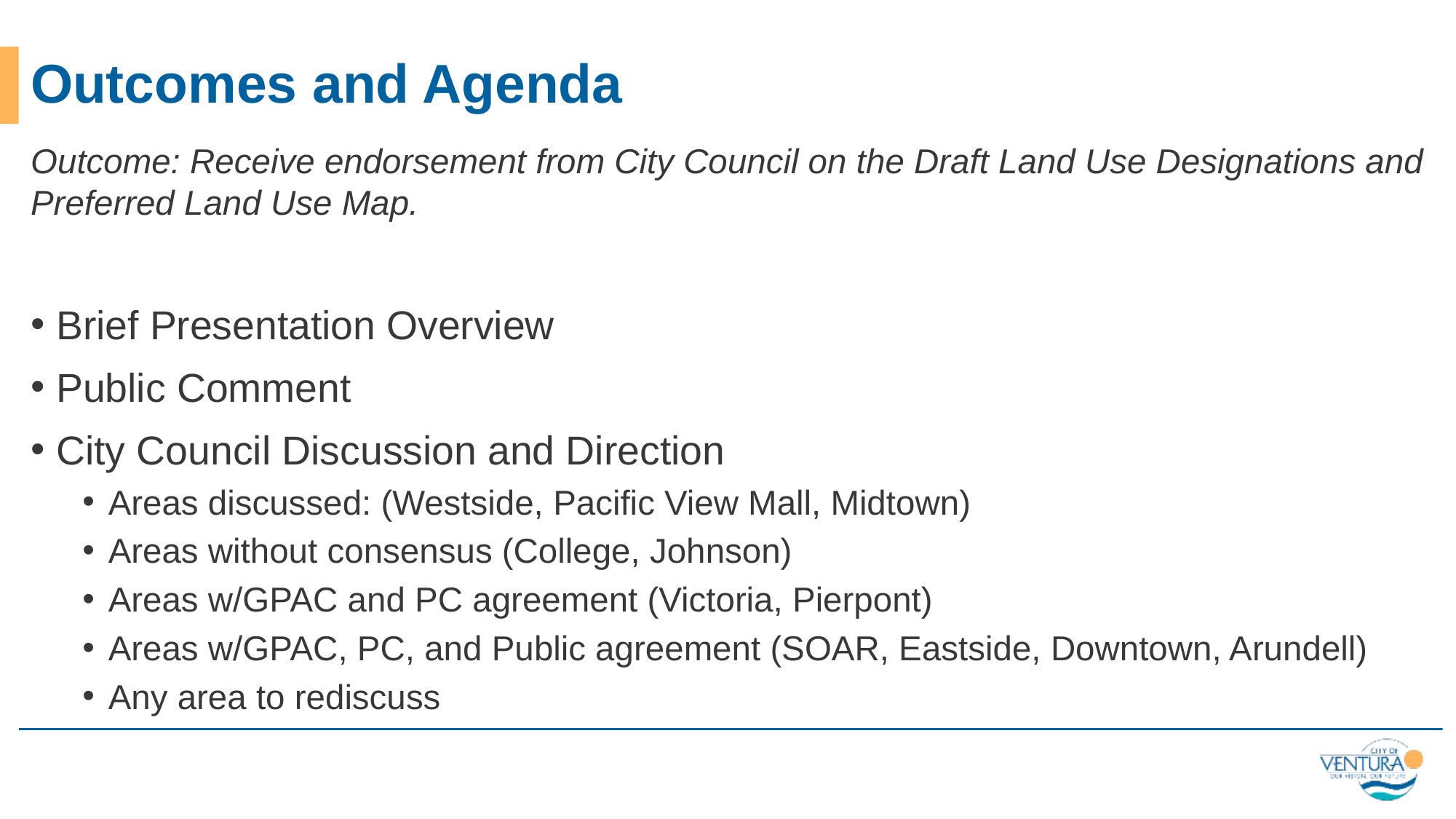

# Outcomes and Agenda
Outcome: Receive endorsement from City Council on the Draft Land Use Designations and Preferred Land Use Map.

Brief Presentation Overview
Public Comment
City Council Discussion and Direction
Areas discussed: (Westside, Pacific View Mall, Midtown)
Areas without consensus (College, Johnson)
Areas w/GPAC and PC agreement (Victoria, Pierpont)
Areas w/GPAC, PC, and Public agreement (SOAR, Eastside, Downtown, Arundell)
Any area to rediscuss